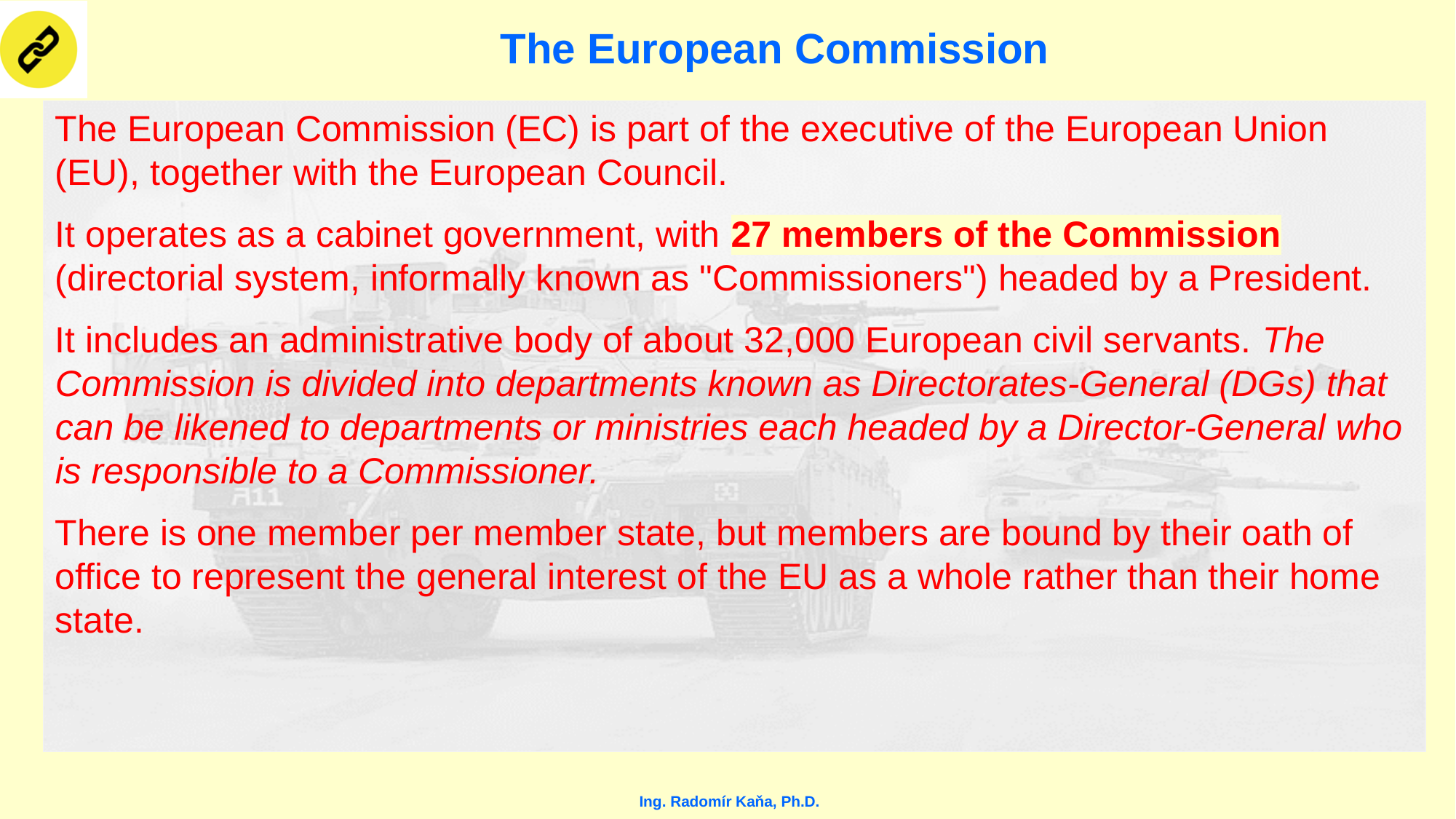

# The European Commission
The European Commission (EC) is part of the executive of the European Union (EU), together with the European Council.
It operates as a cabinet government, with 27 members of the Commission (directorial system, informally known as "Commissioners") headed by a President.
It includes an administrative body of about 32,000 European civil servants. The Commission is divided into departments known as Directorates-General (DGs) that can be likened to departments or ministries each headed by a Director-General who is responsible to a Commissioner.
There is one member per member state, but members are bound by their oath of office to represent the general interest of the EU as a whole rather than their home state.